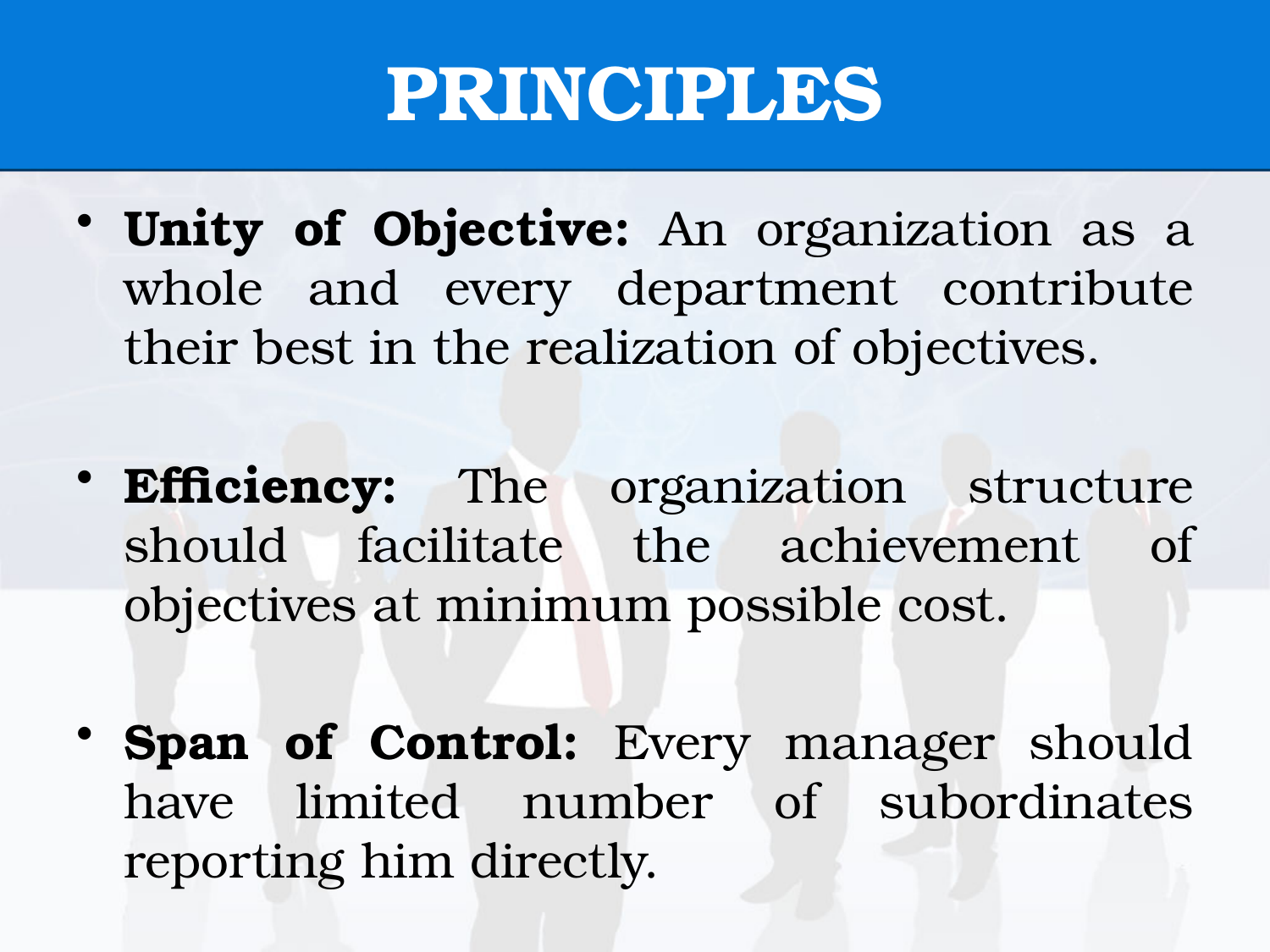

# PRINCIPLES
Unity of Objective: An organization as a whole and every department contribute their best in the realization of objectives.

Efficiency: The organization structure should facilitate the achievement of objectives at minimum possible cost.

Span of Control: Every manager should have limited number of subordinates reporting him directly.